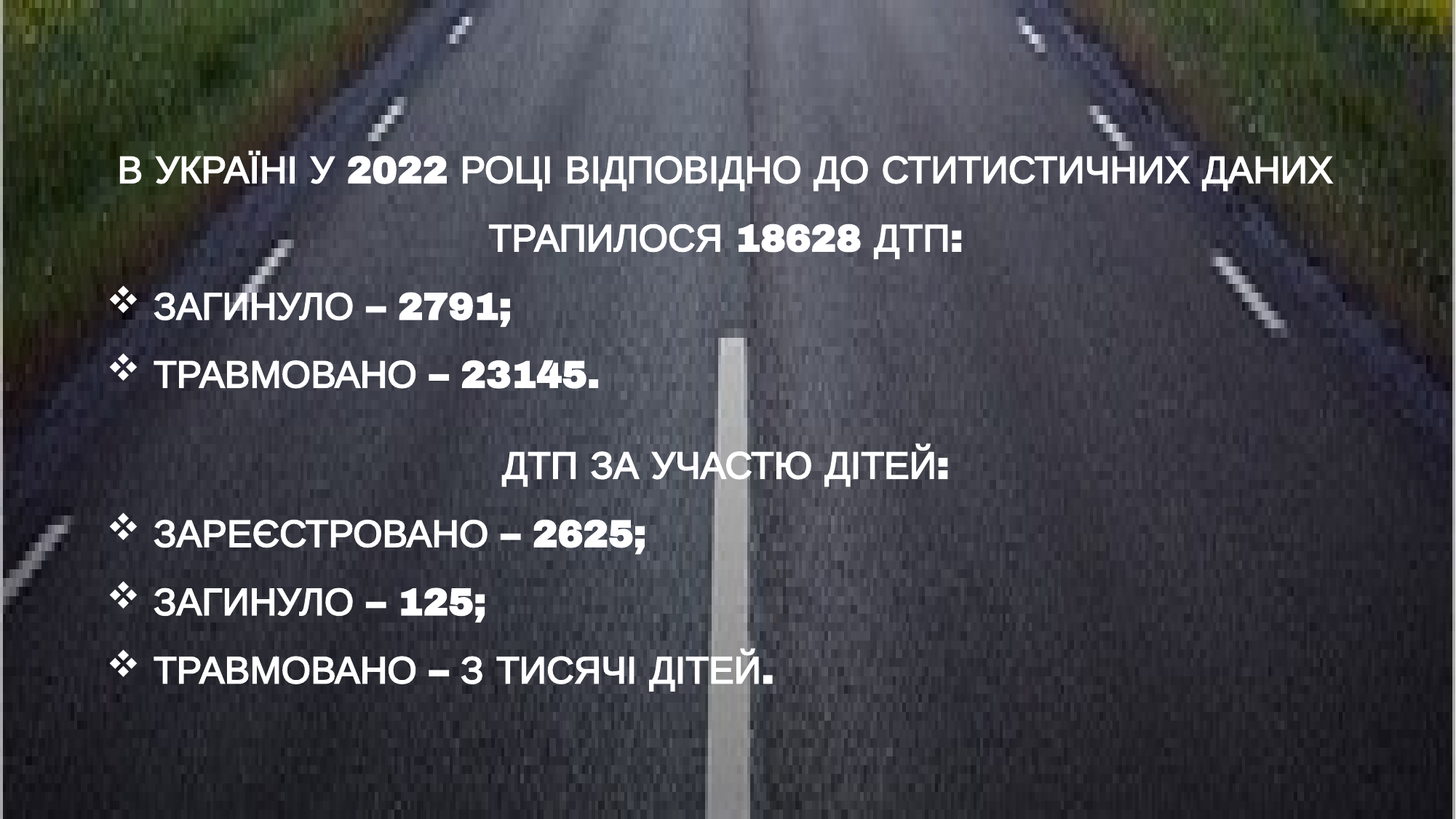

В УКРАЇНІ У 2022 РОЦІ ВІДПОВІДНО ДО СТИТИСТИЧНИХ ДАНИХ ТРАПИЛОСЯ 18628 ДТП:
 ЗАГИНУЛО – 2791;
 ТРАВМОВАНО – 23145.
ДТП ЗА УЧАСТЮ ДІТЕЙ:
 ЗАРЕЄСТРОВАНО – 2625;
 ЗАГИНУЛО – 125;
 ТРАВМОВАНО – З ТИСЯЧІ ДІТЕЙ.